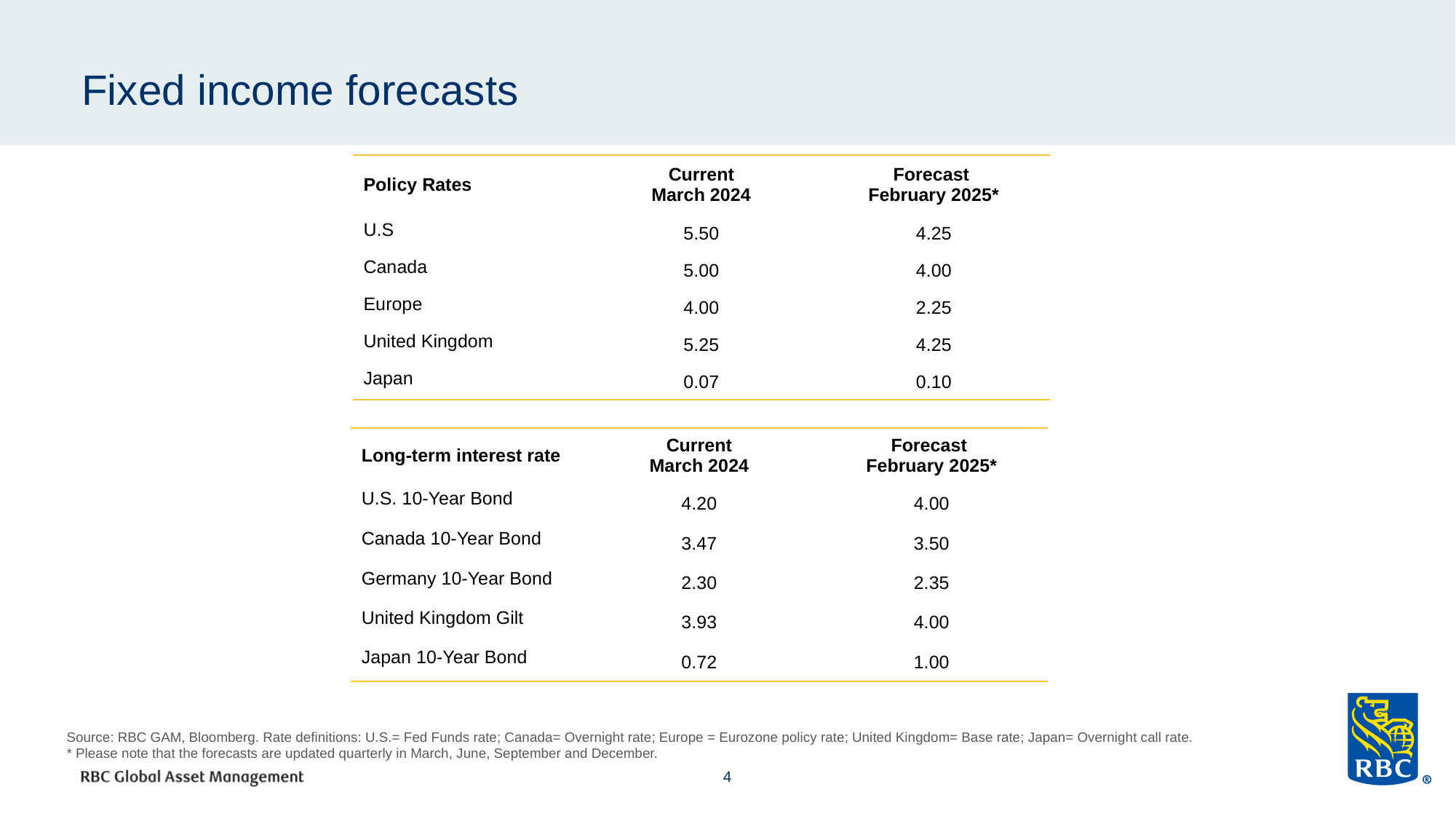

# Fixed income forecasts
| Policy Rates | Current March 2024 | Forecast February 2025\* |
| --- | --- | --- |
| U.S | 5.50 | 4.25 |
| Canada | 5.00 | 4.00 |
| Europe | 4.00 | 2.25 |
| United Kingdom | 5.25 | 4.25 |
| Japan | 0.07 | 0.10 |
| Long-term interest rate | Current March 2024 | Forecast February 2025\* |
| --- | --- | --- |
| U.S. 10-Year Bond | 4.20 | 4.00 |
| Canada 10-Year Bond | 3.47 | 3.50 |
| Germany 10-Year Bond | 2.30 | 2.35 |
| United Kingdom Gilt | 3.93 | 4.00 |
| Japan 10-Year Bond | 0.72 | 1.00 |
Source: RBC GAM, Bloomberg. Rate definitions: U.S.= Fed Funds rate; Canada= Overnight rate; Europe = Eurozone policy rate; United Kingdom= Base rate; Japan= Overnight call rate.
* Please note that the forecasts are updated quarterly in March, June, September and December.

4